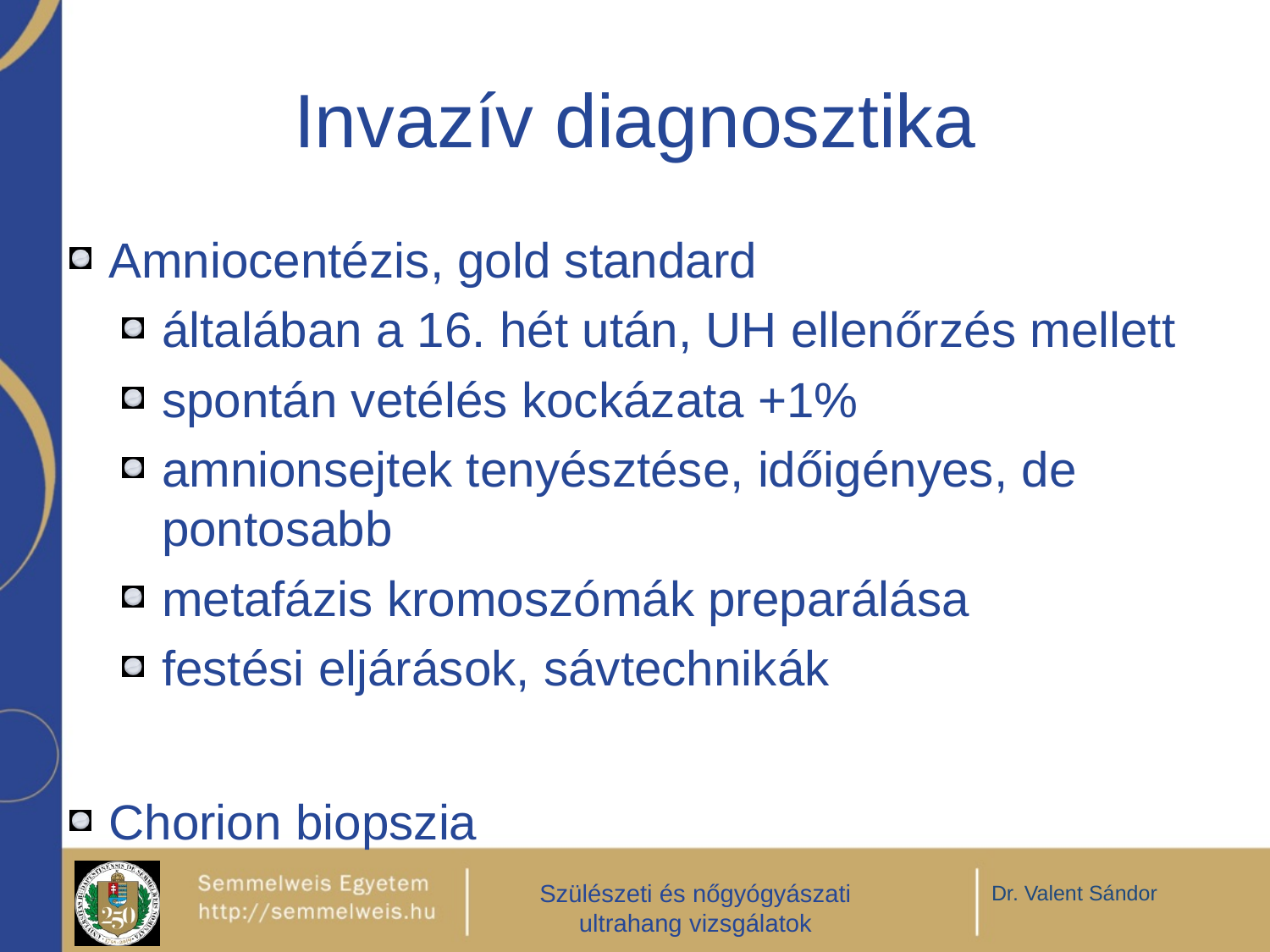

# Invazív diagnosztika
Amniocentézis, gold standard
általában a 16. hét után, UH ellenőrzés mellett
spontán vetélés kockázata +1%
amnionsejtek tenyésztése, időigényes, de pontosabb
metafázis kromoszómák preparálása
festési eljárások, sávtechnikák

Chorion biopszia